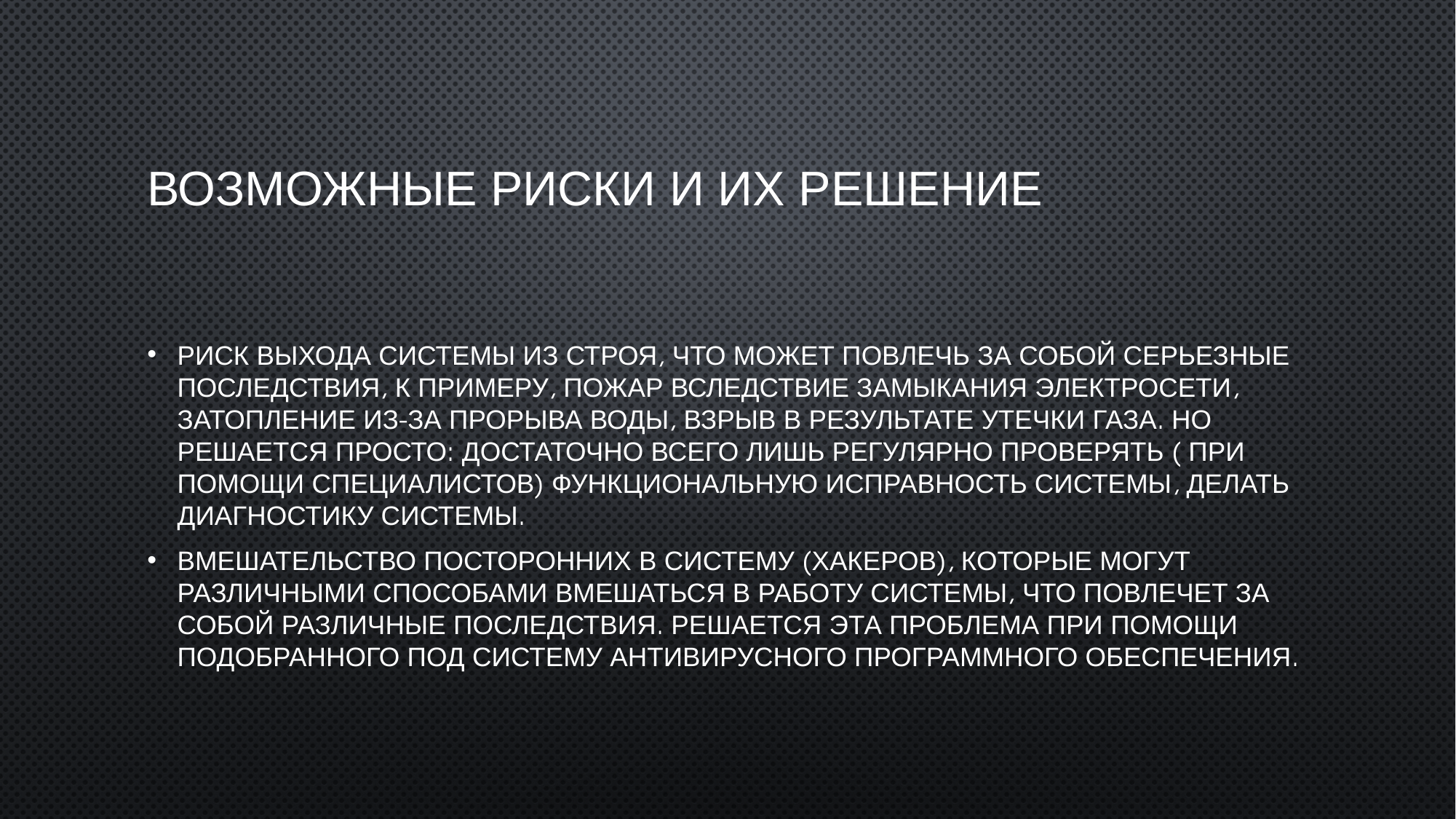

# Возможные риски и их решение
Риск выхода системы из строя, что может повлечь за собой серьезные последствия, к примеру, пожар вследствие замыкания электросети, затопление из-за прорыва воды, взрыв в результате утечки газа. Но решается просто: достаточно всего лишь регулярно проверять ( при помощи специалистов) функциональную исправность системы, делать диагностику системы.
Вмешательство посторонних в систему (хакеров), которые могут различными способами вмешаться в работу системы, что повлечет за собой различные последствия. Решается эта проблема при помощи подобранного под систему антивирусного программного обеспечения.